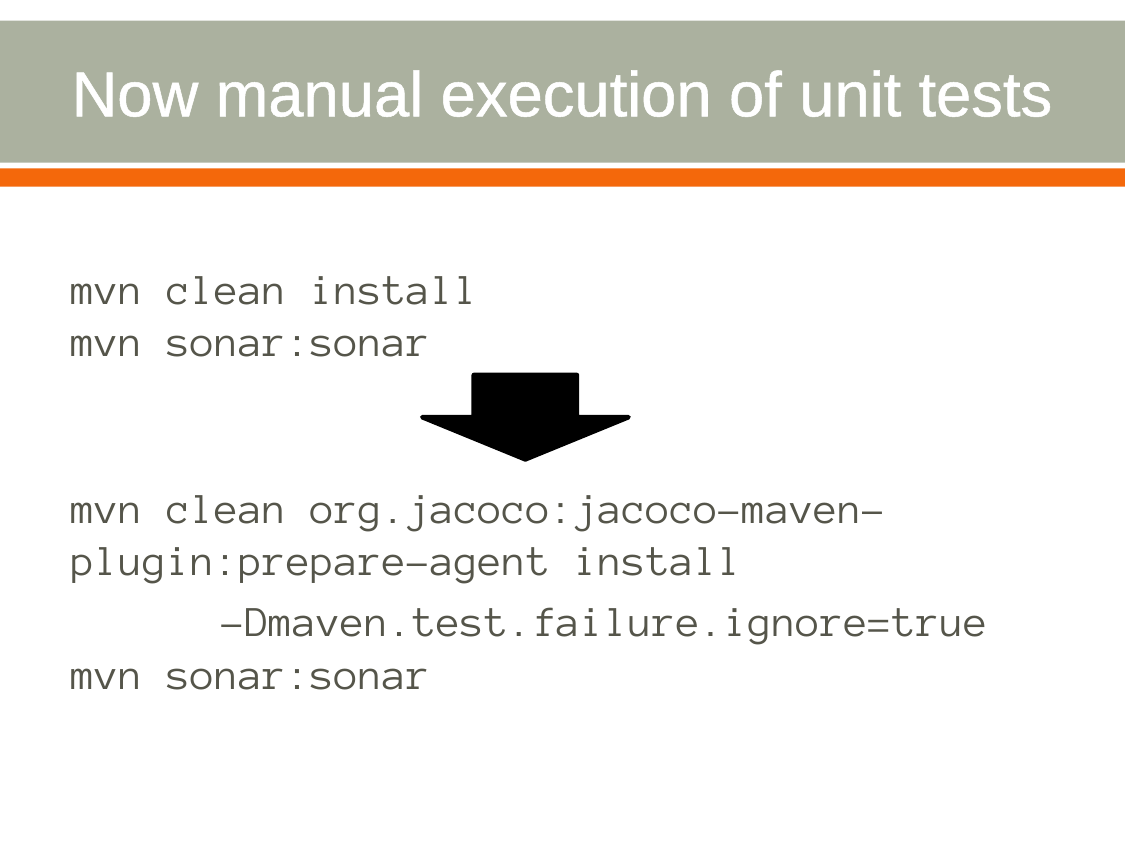

# Now manual execution of unit tests
mvn clean install
mvn sonar:sonar
mvn clean org.jacoco:jacoco-maven-	plugin:prepare-agent install
	-Dmaven.test.failure.ignore=true
mvn sonar:sonar